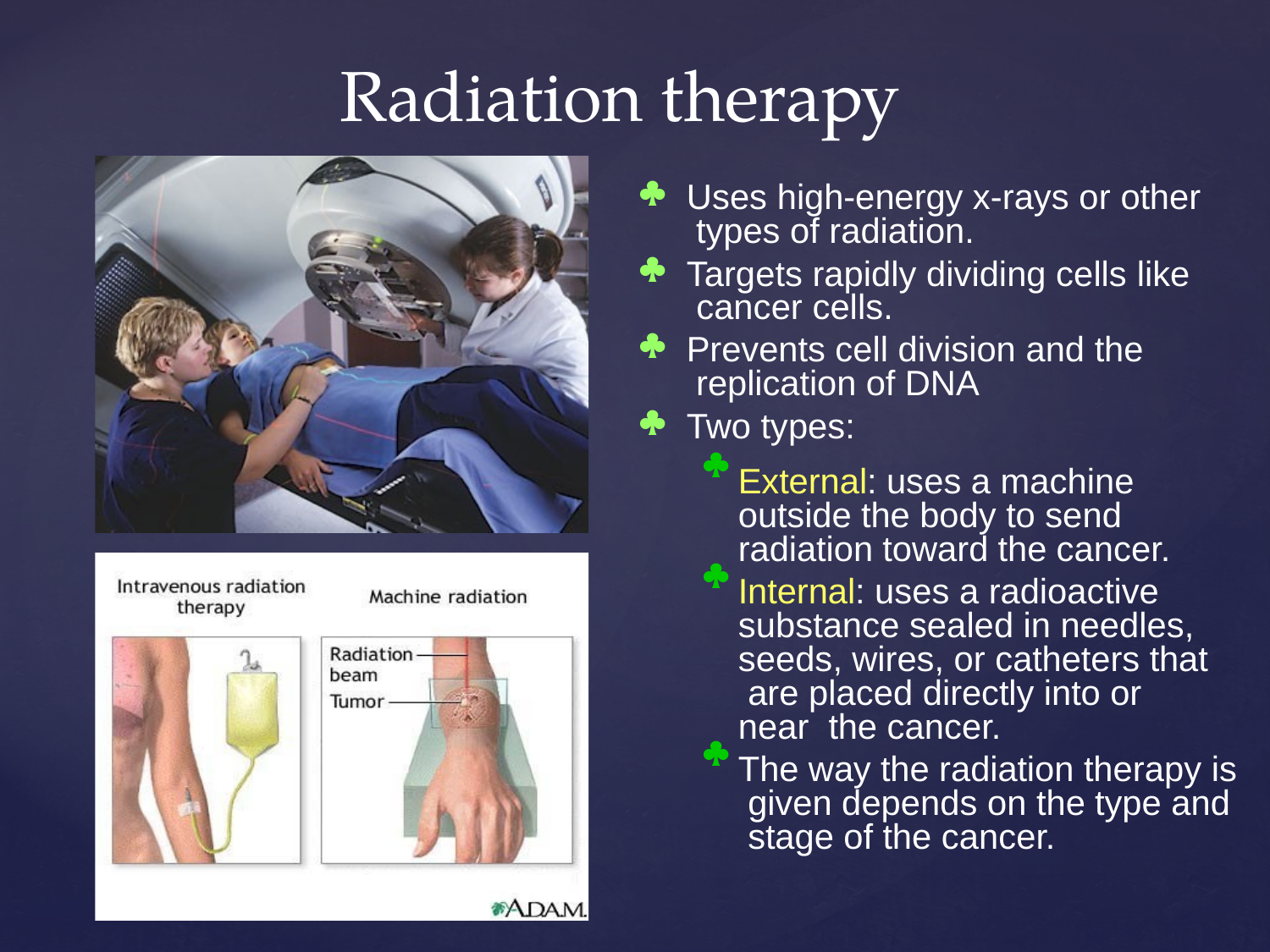

# Radiation therapy

♣
Uses high-energy x-rays or other  types of radiation.
♣
♣
♣
Targets rapidly dividing cells like  cancer cells.
Prevents cell division and the  replication of DNA
Two types:
♣
External: uses a machine  outside the body to send  radiation toward the cancer.
Internal: uses a radioactive  substance sealed in needles,  seeds, wires, or catheters that  are placed directly into or near  the cancer.
The way the radiation therapy is  given depends on the type and  stage of the cancer.
♣

♣